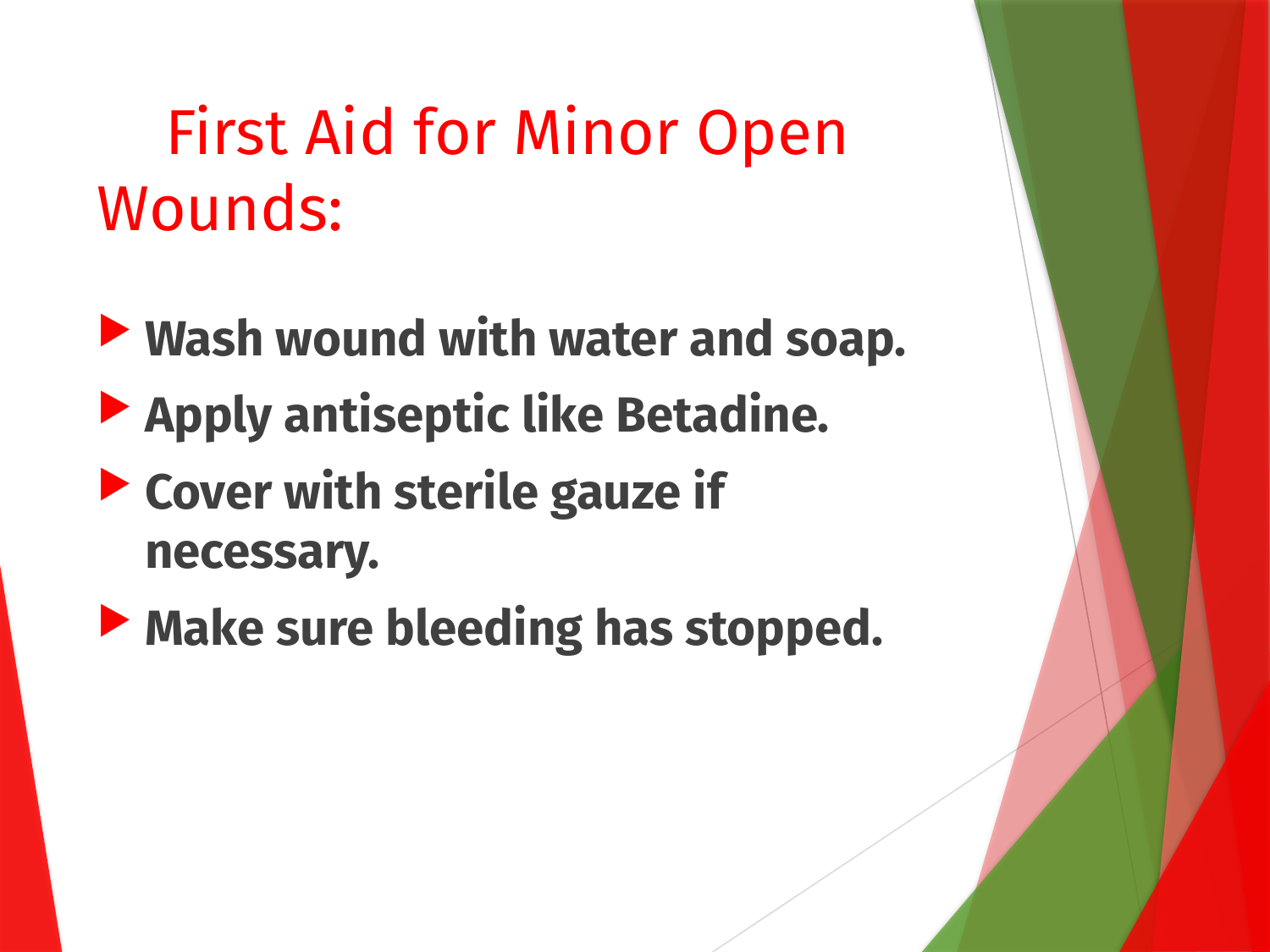

# First Aid for Minor Open Wounds:
Wash wound with water and soap.
Apply antiseptic like Betadine.
Cover with sterile gauze if necessary.
Make sure bleeding has stopped.